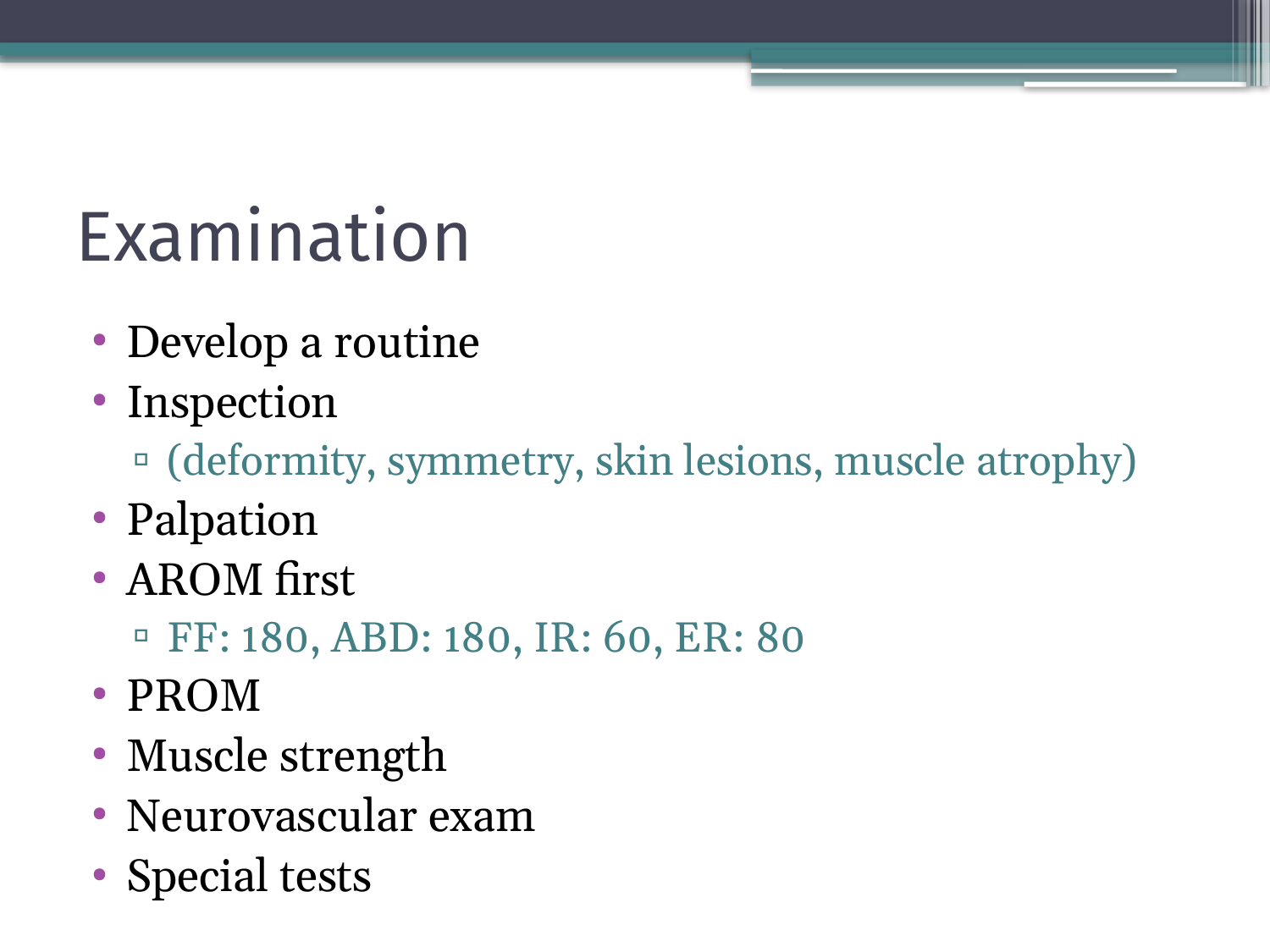

# Examination
Develop a routine
Inspection
(deformity, symmetry, skin lesions, muscle atrophy)
Palpation
AROM first
FF: 180, ABD: 180, IR: 60, ER: 80
PROM
Muscle strength
Neurovascular exam
Special tests